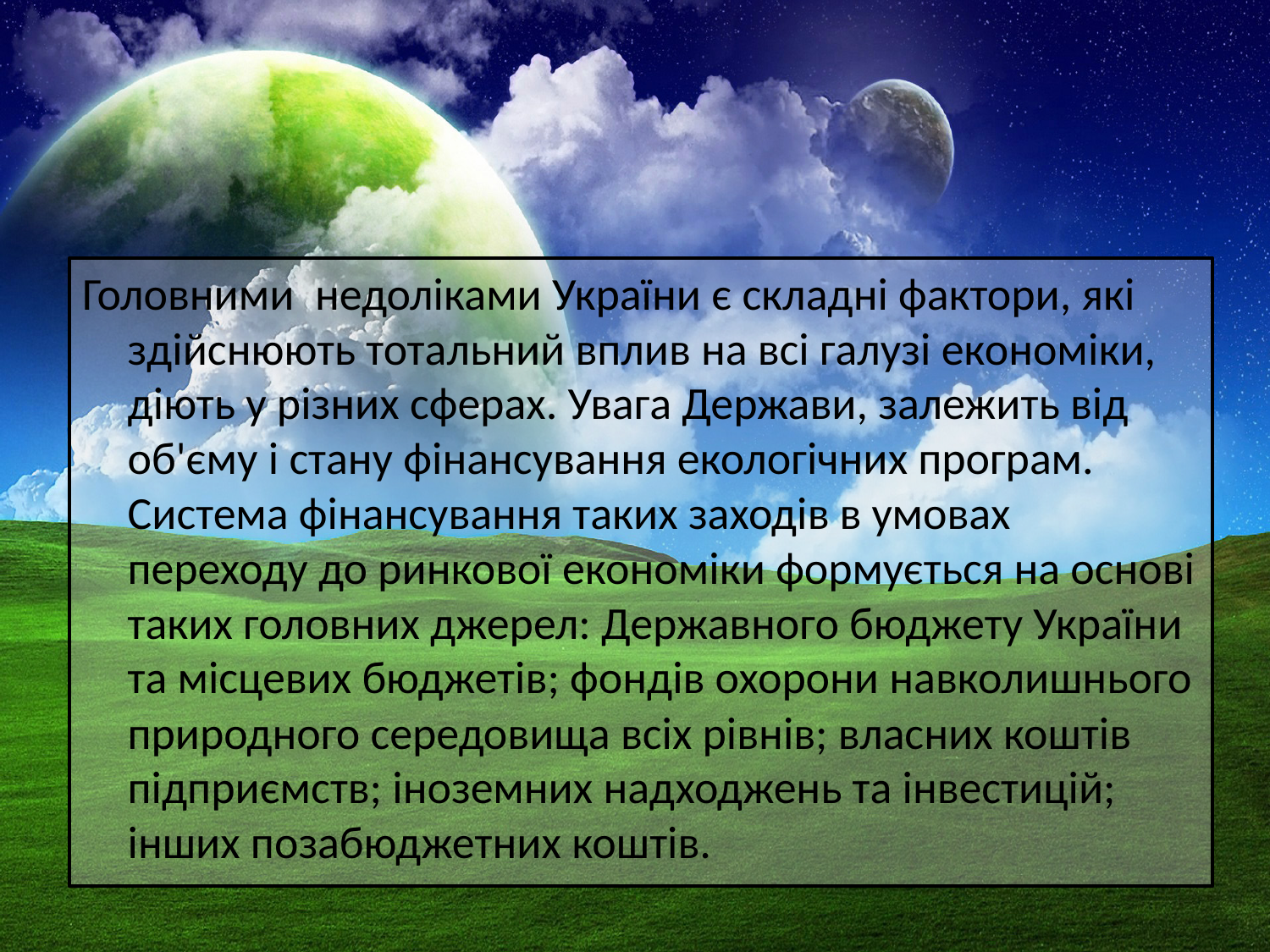

Головними  недоліками України є складні фактори, які здійснюють тотальний вплив на всі галузі економіки, діють у різних сферах. Увага Держави, залежить від об'єму і стану фінансування екологічних програм.
Система фінансування таких заходів в умовах переходу до ринкової економіки формується на основі таких головних джерел: Державного бюджету України та місцевих бюджетів; фондів охорони навколишнього природного середовища всіх рівнів; власних коштів підприємств; іноземних надходжень та інвестицій; інших позабюджетних коштів.